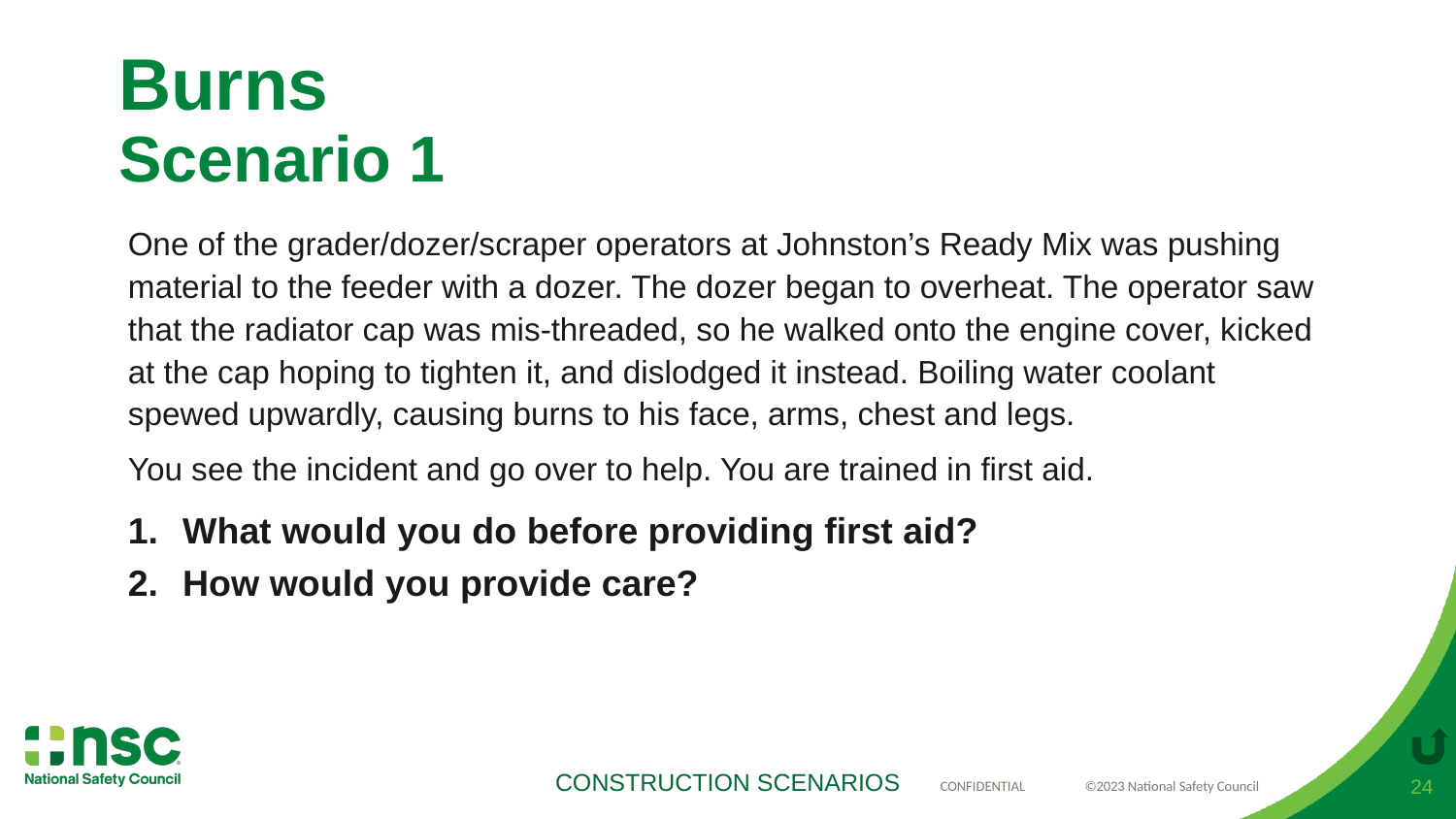

# Burns Scenario 1
One of the grader/dozer/scraper operators at Johnston’s Ready Mix was pushing material to the feeder with a dozer. The dozer began to overheat. The operator saw that the radiator cap was mis-threaded, so he walked onto the engine cover, kicked at the cap hoping to tighten it, and dislodged it instead. Boiling water coolant spewed upwardly, causing burns to his face, arms, chest and legs.
You see the incident and go over to help. You are trained in first aid.
What would you do before providing first aid?
How would you provide care?